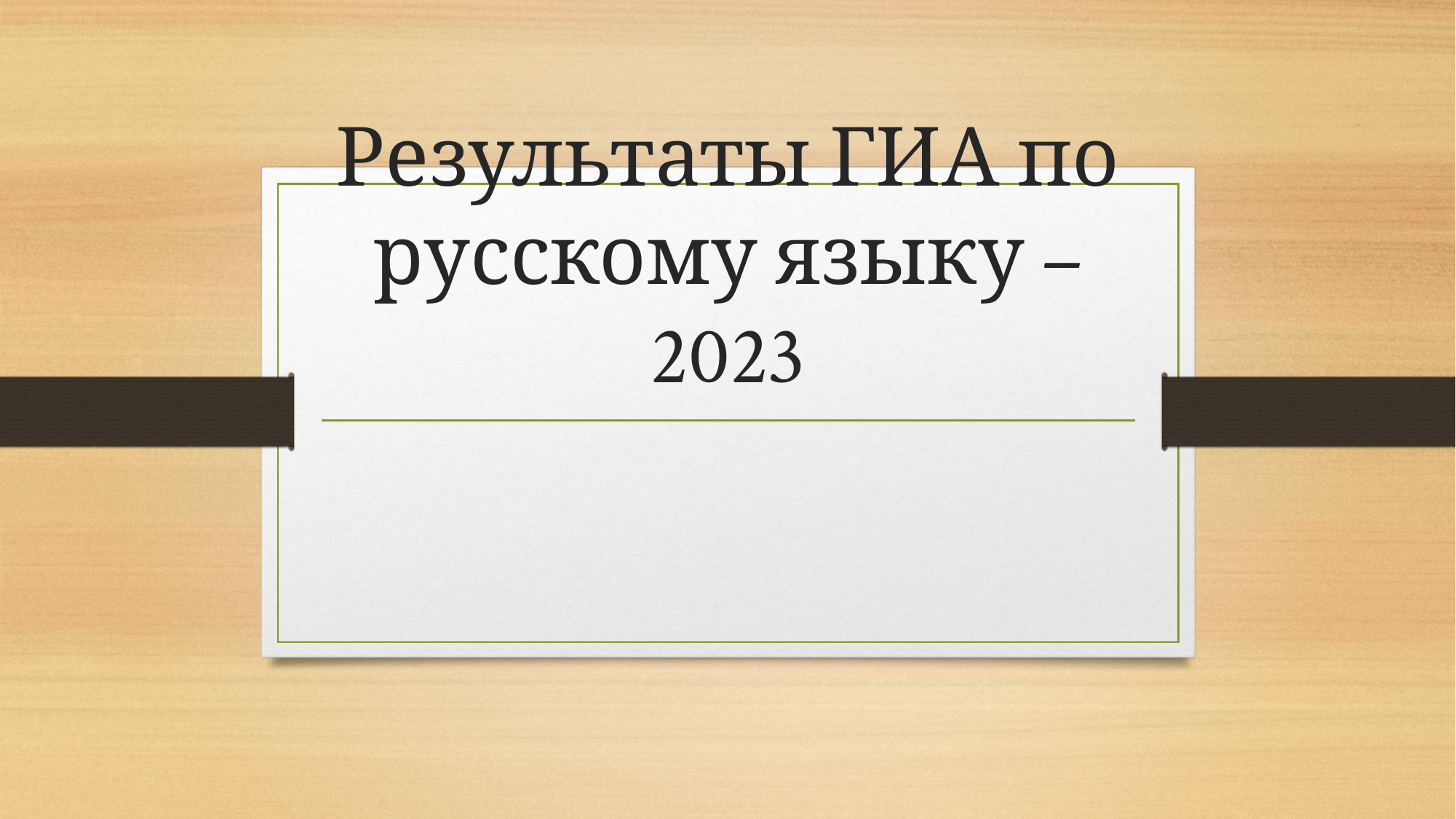

# Результаты ГИА по русскому языку –2023